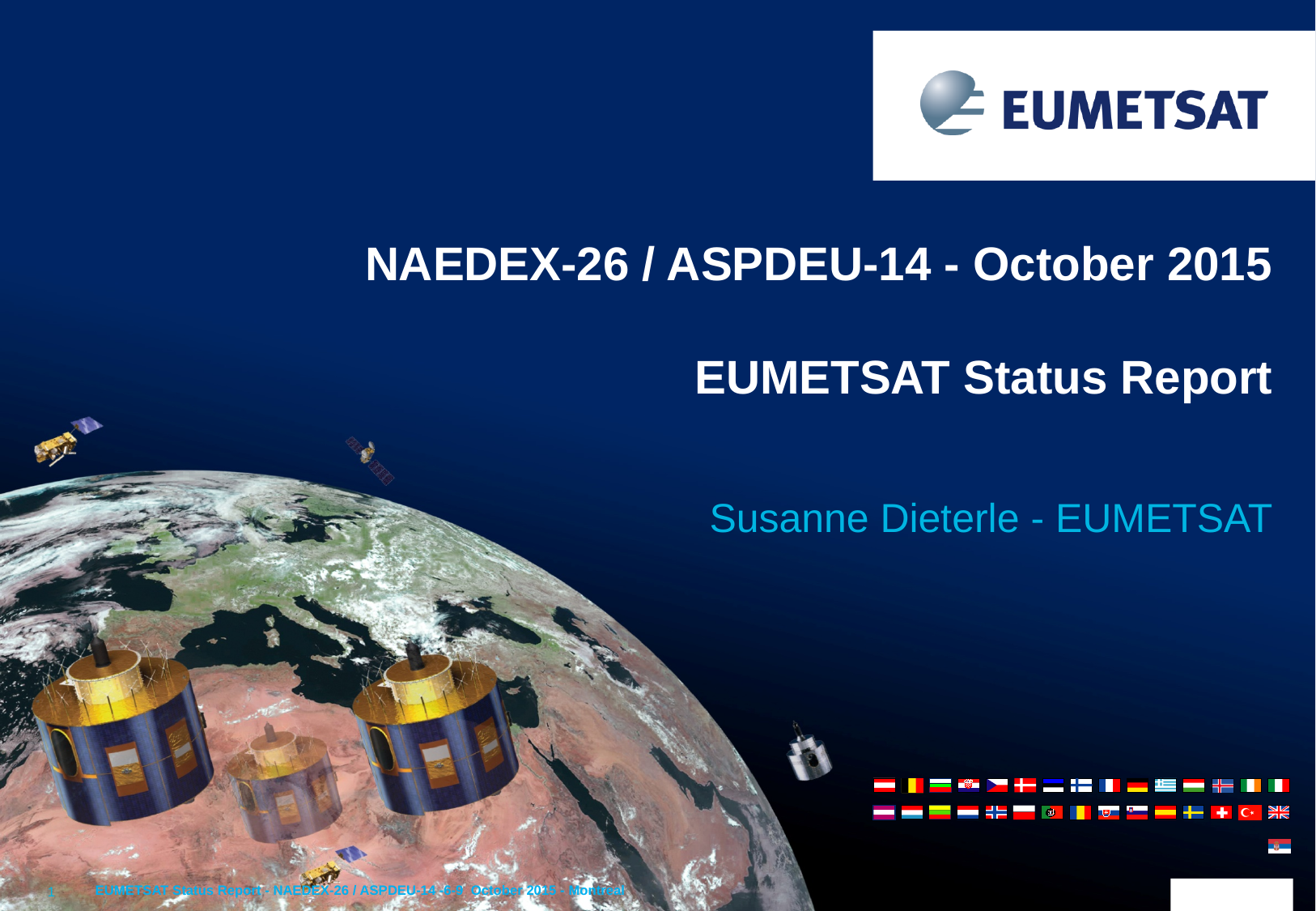

NAEDEX-26 / ASPDEU-14 - October 2015

EUMETSAT Status Report

Susanne Dieterle - EUMETSAT